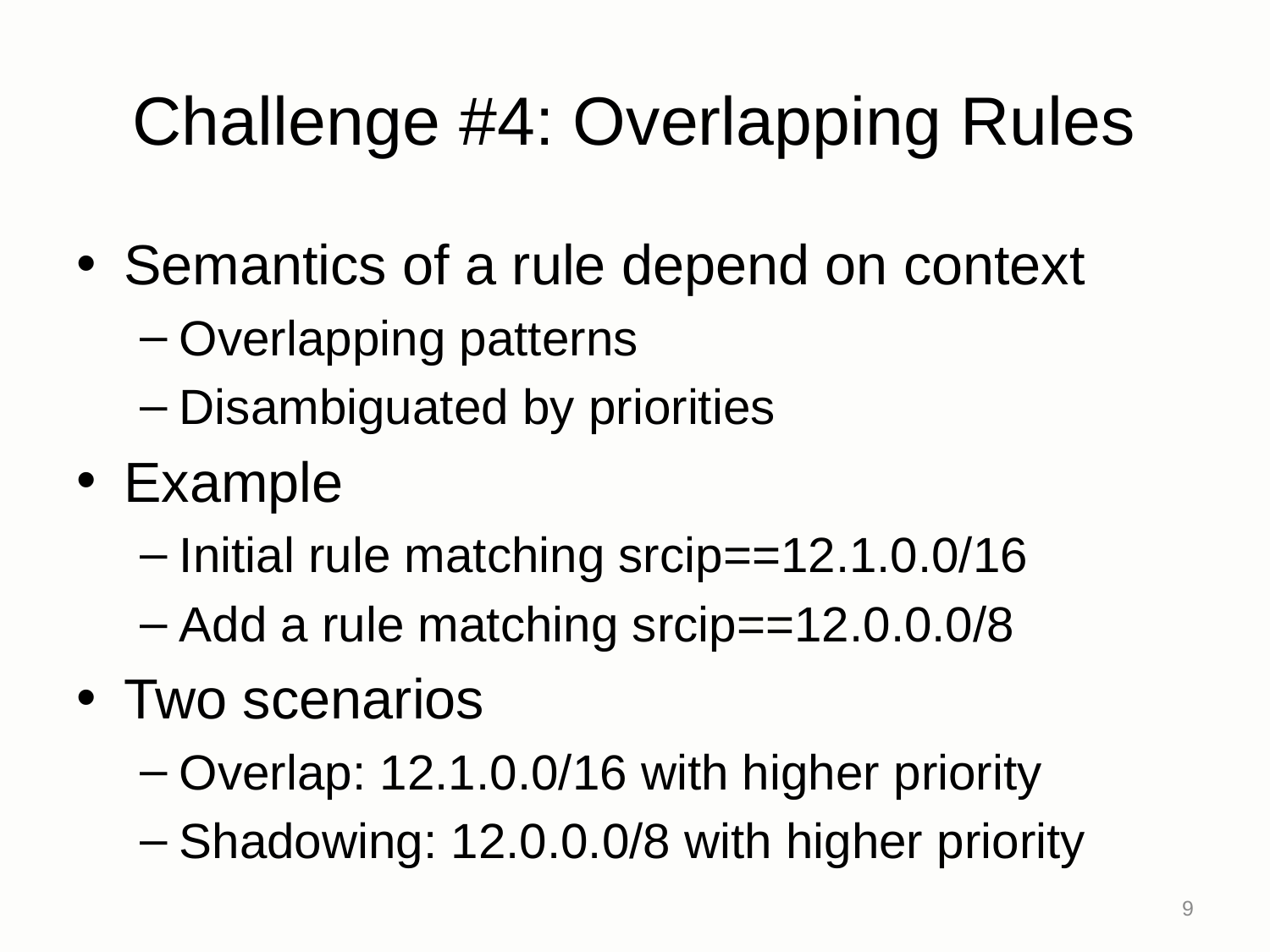

# Challenge #4: Overlapping Rules
Semantics of a rule depend on context
Overlapping patterns
Disambiguated by priorities
Example
Initial rule matching srcip==12.1.0.0/16
Add a rule matching srcip==12.0.0.0/8
Two scenarios
Overlap: 12.1.0.0/16 with higher priority
Shadowing: 12.0.0.0/8 with higher priority

9